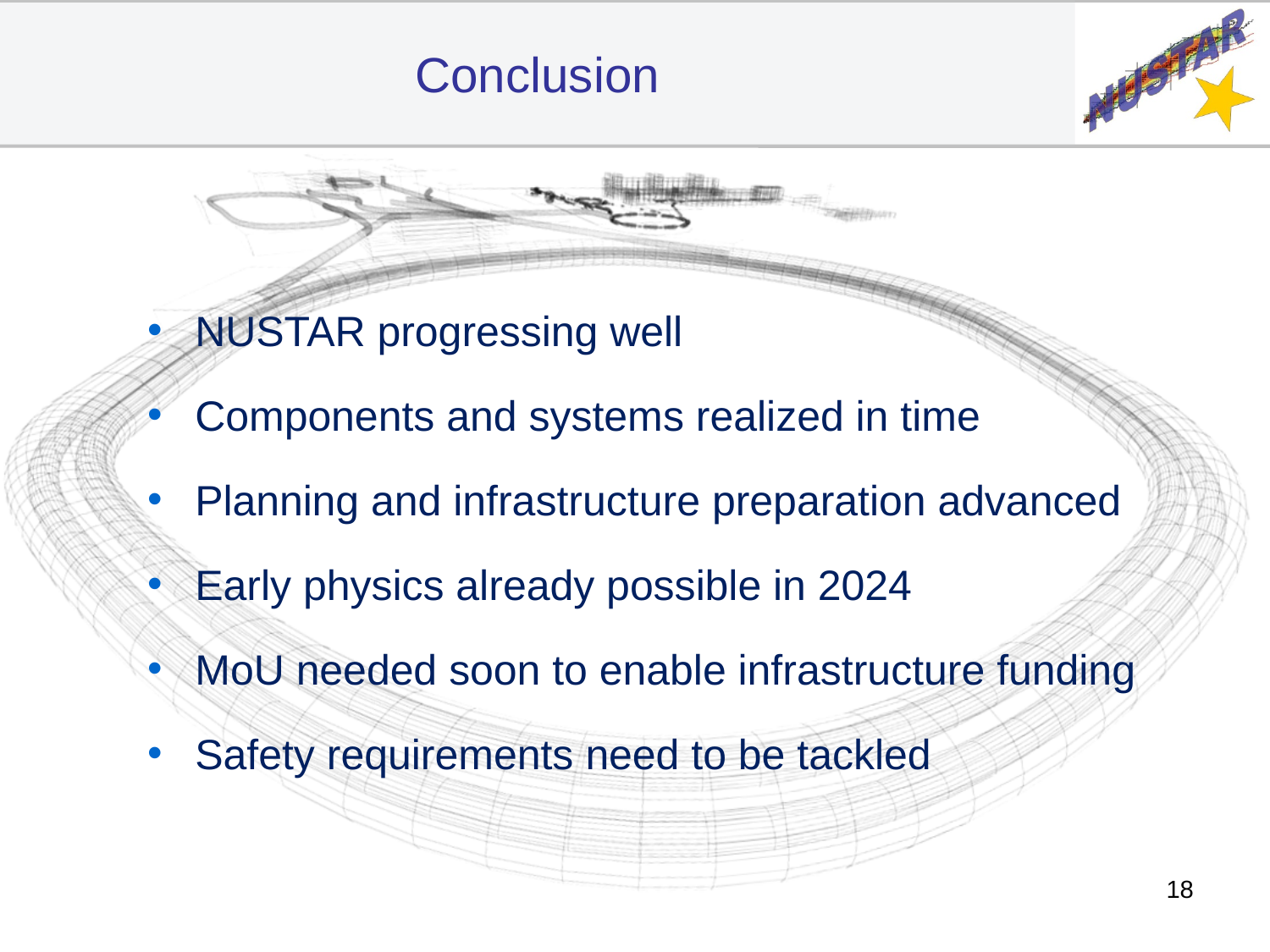

# Conclusion
NUSTAR progressing well
Components and systems realized in time
Planning and infrastructure preparation advanced
Early physics already possible in 2024
MoU needed soon to enable infrastructure funding
Safety requirements need to be tackled

18